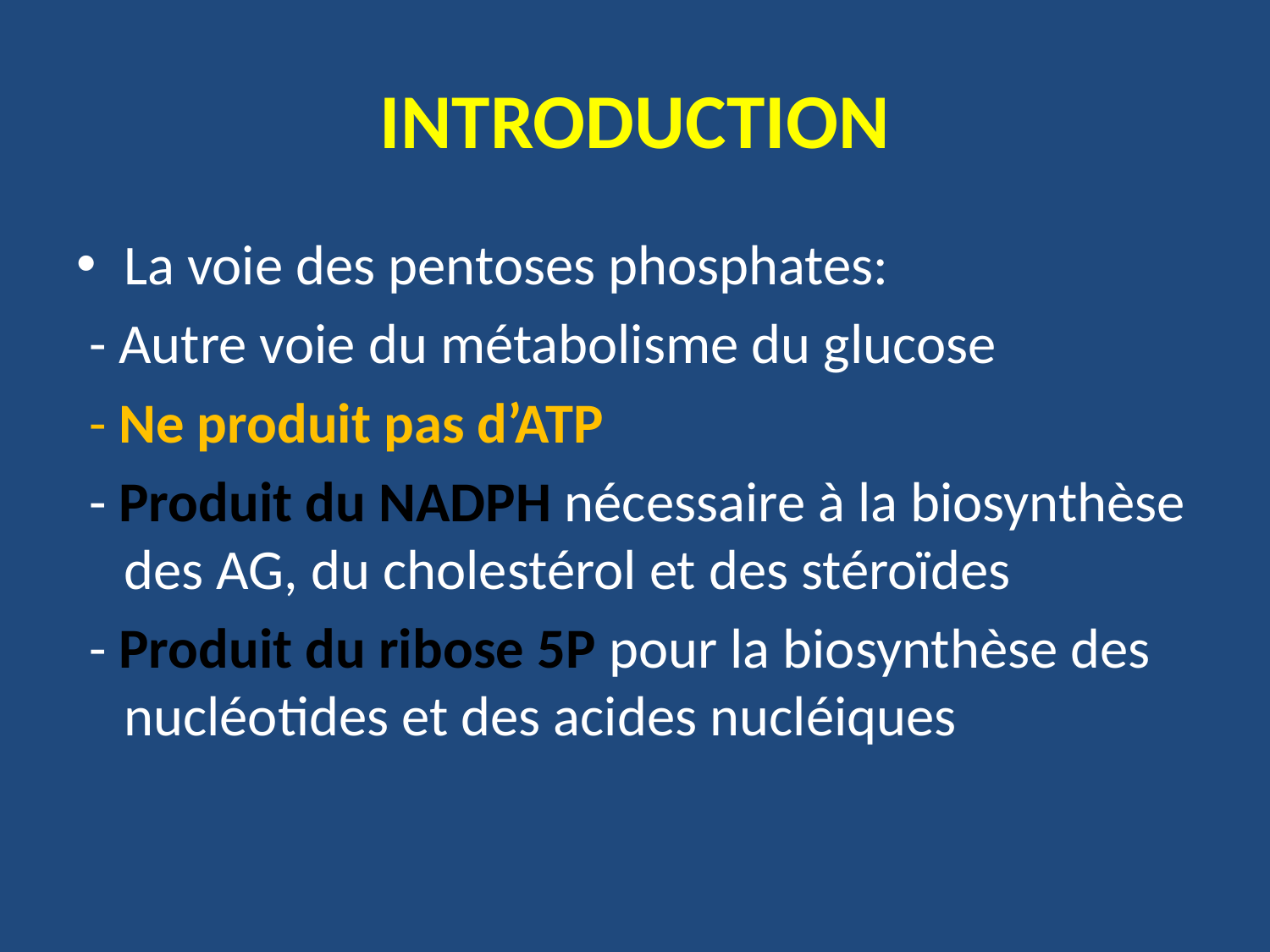

# INTRODUCTION
La voie des pentoses phosphates:
 - Autre voie du métabolisme du glucose
 - Ne produit pas d’ATP
 - Produit du NADPH nécessaire à la biosynthèse des AG, du cholestérol et des stéroïdes
 - Produit du ribose 5P pour la biosynthèse des nucléotides et des acides nucléiques